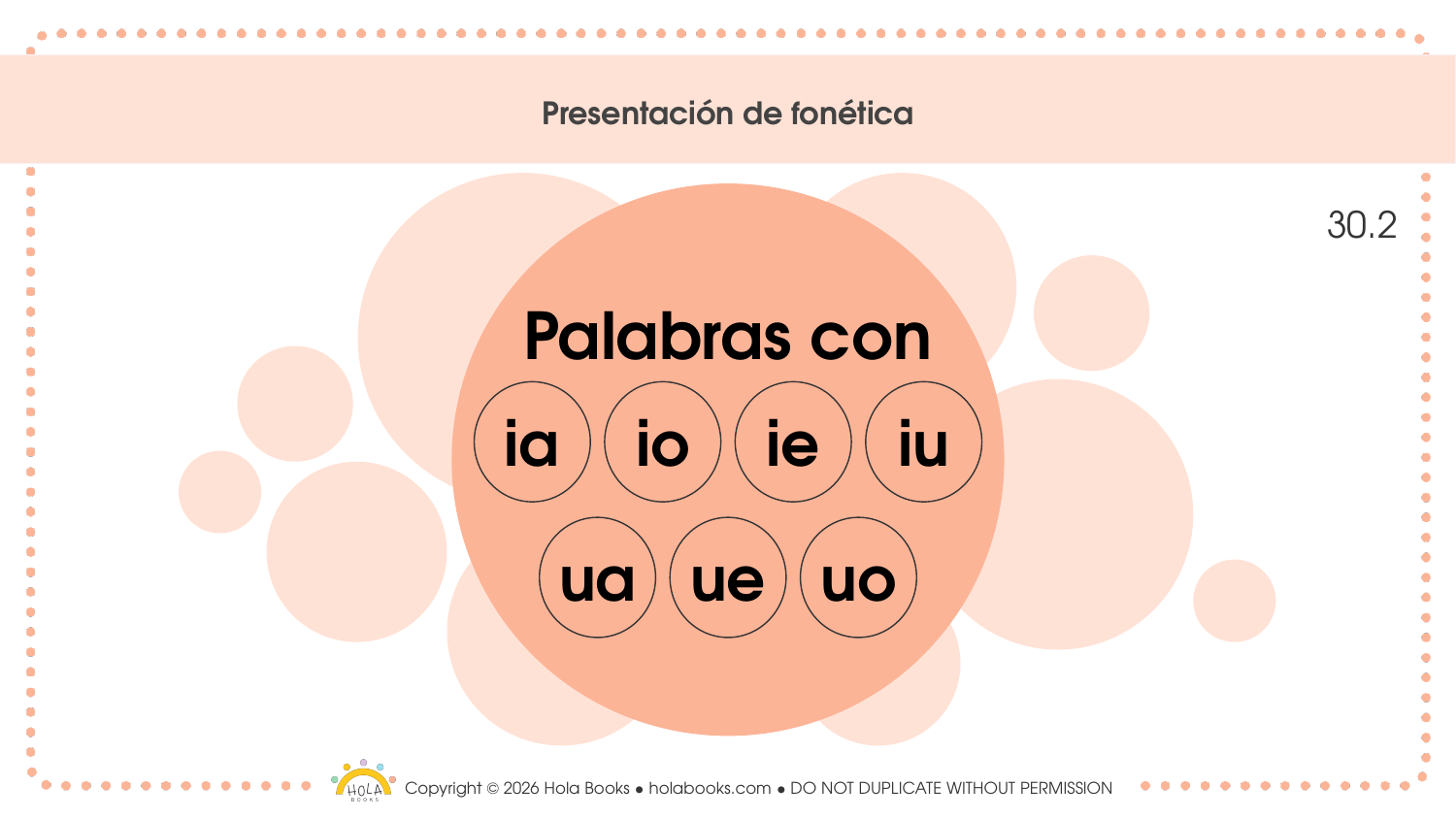

# Presentación de fonética

30.2
Palabras con

ia
io
ie
iu

ua
ue
uo